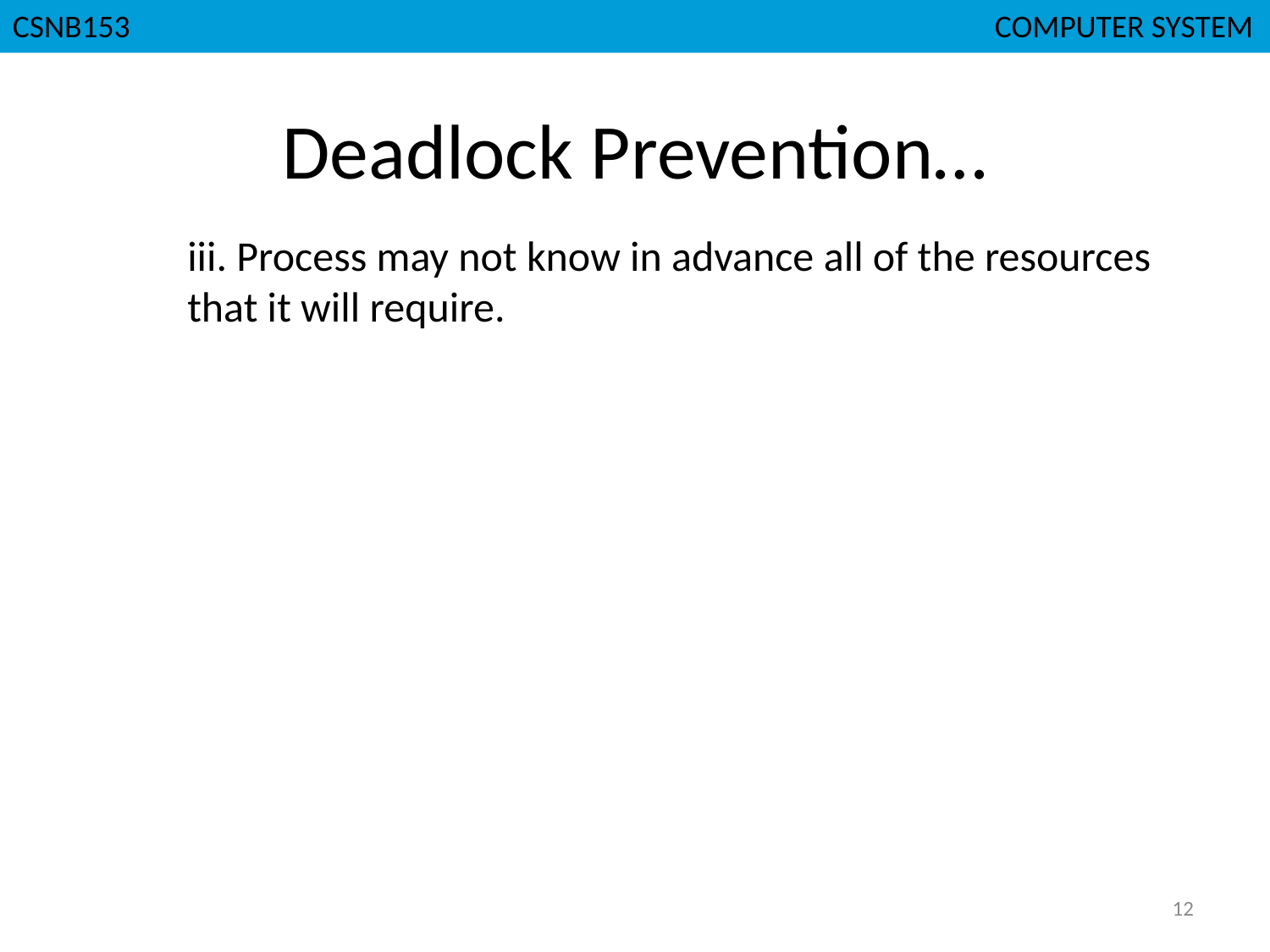

CSNB153							             COMPUTER SYSTEM
# Deadlock Prevention…
iii. Process may not know in advance all of the resources that it will require.
12